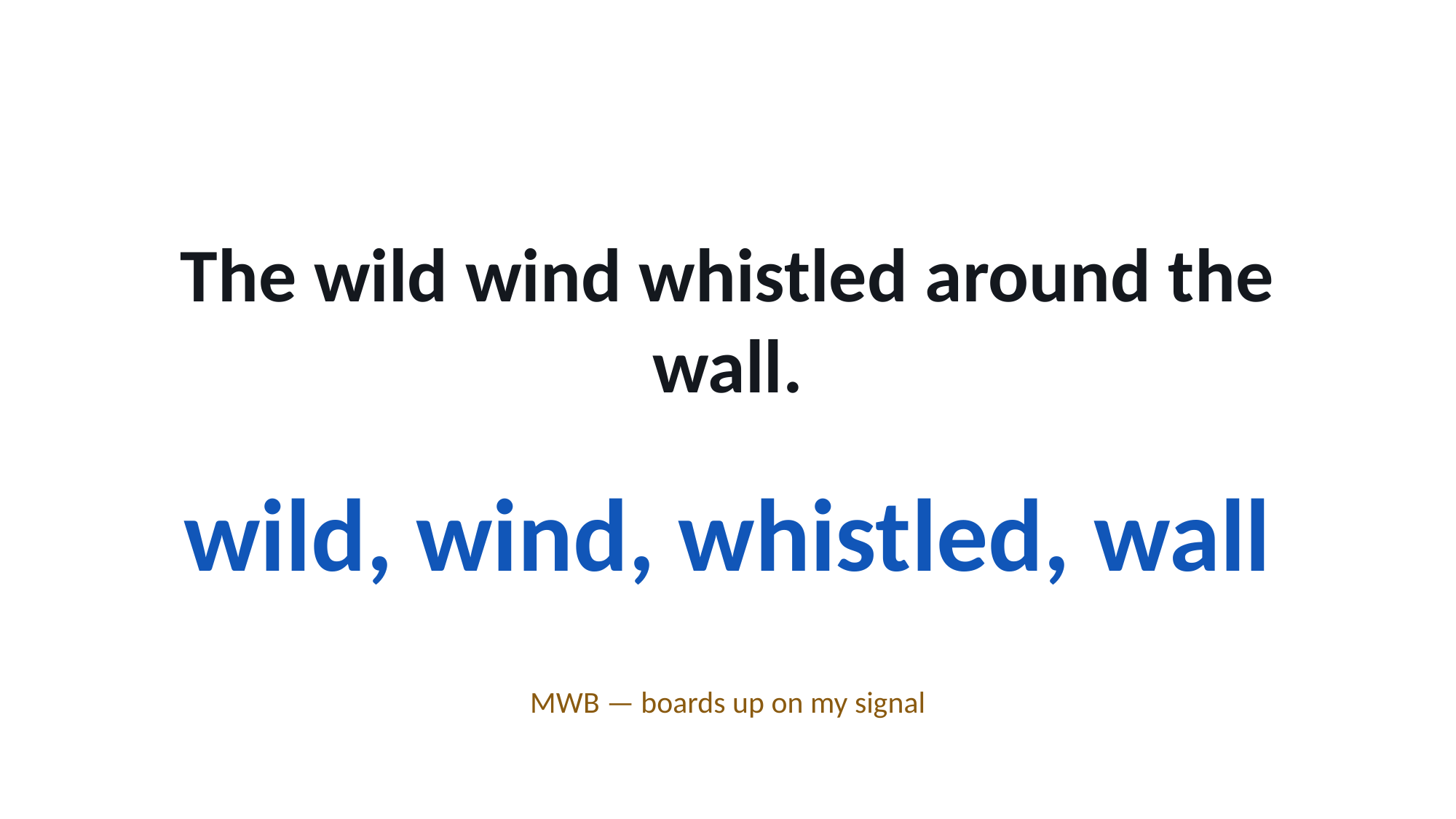

The wild wind whistled around the wall.
wild, wind, whistled, wall
MWB — boards up on my signal